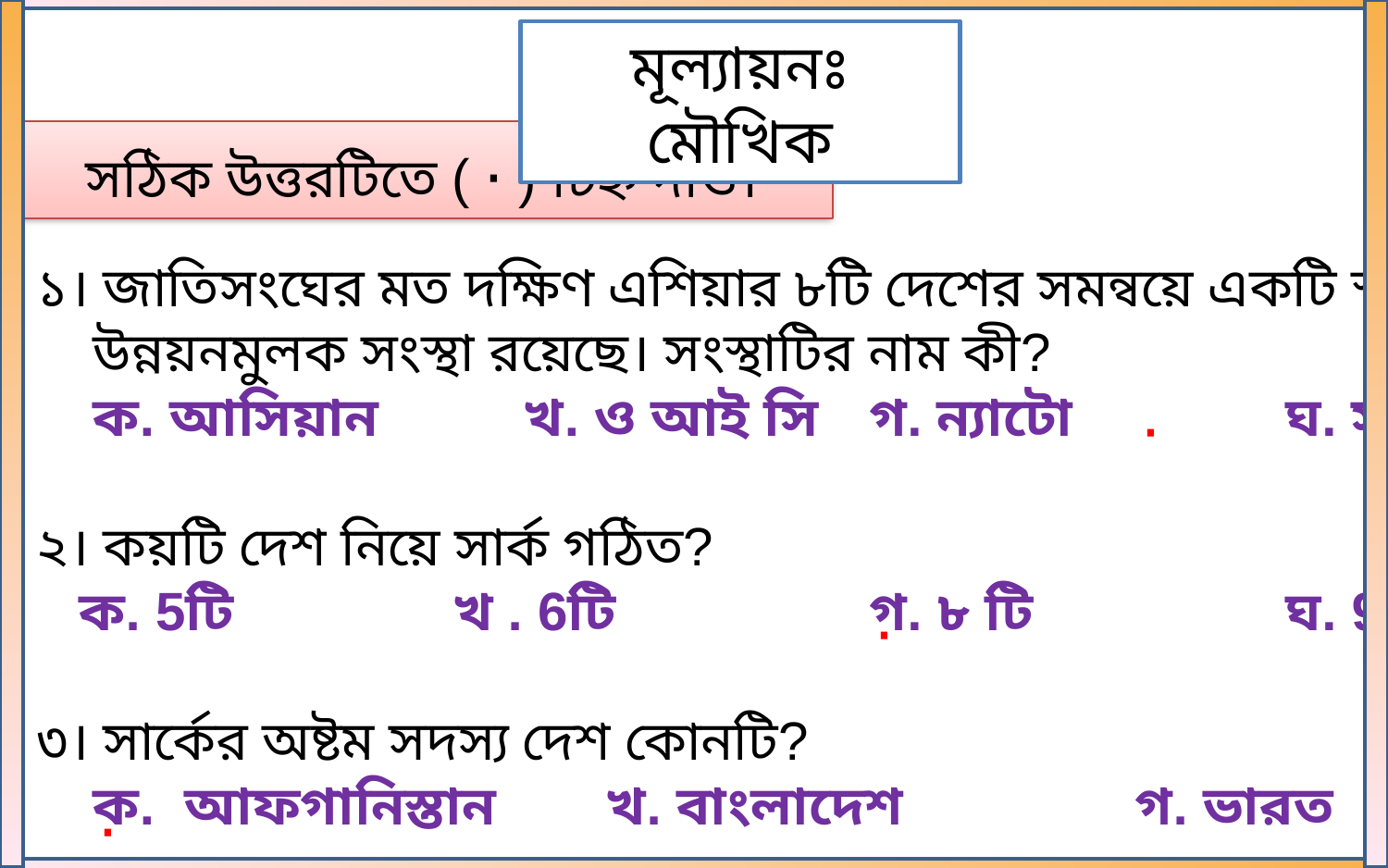

মূল্যায়নঃ মৌখিক
সঠিক উত্তরটিতে ( ∙ ) চিহ্ন দাও।

১। জাতিসংঘের মত দক্ষিণ এশিয়ার ৮টি দেশের সমন্বয়ে একটি স্বাধীন
    উন্নয়নমুলক সংস্থা রয়েছে। সংস্থাটির নাম কী?
    ক. আসিয়ান 	     খ. ও আই সি  	গ. ন্যাটো 		ঘ. সার্ক

২। কয়টি দেশ নিয়ে সার্ক গঠিত?
   ক. 5টি 		খ . 6টি  		গ. ৮ টি 		ঘ. 9 টি

৩। সার্কের অষ্টম সদস্য দেশ কোনটি?
    ক.  আফগানিস্তান 	 খ. বাংলাদেশ  	         গ. ভারত 	ঘ. চীন
 ∙
 ∙
 ∙